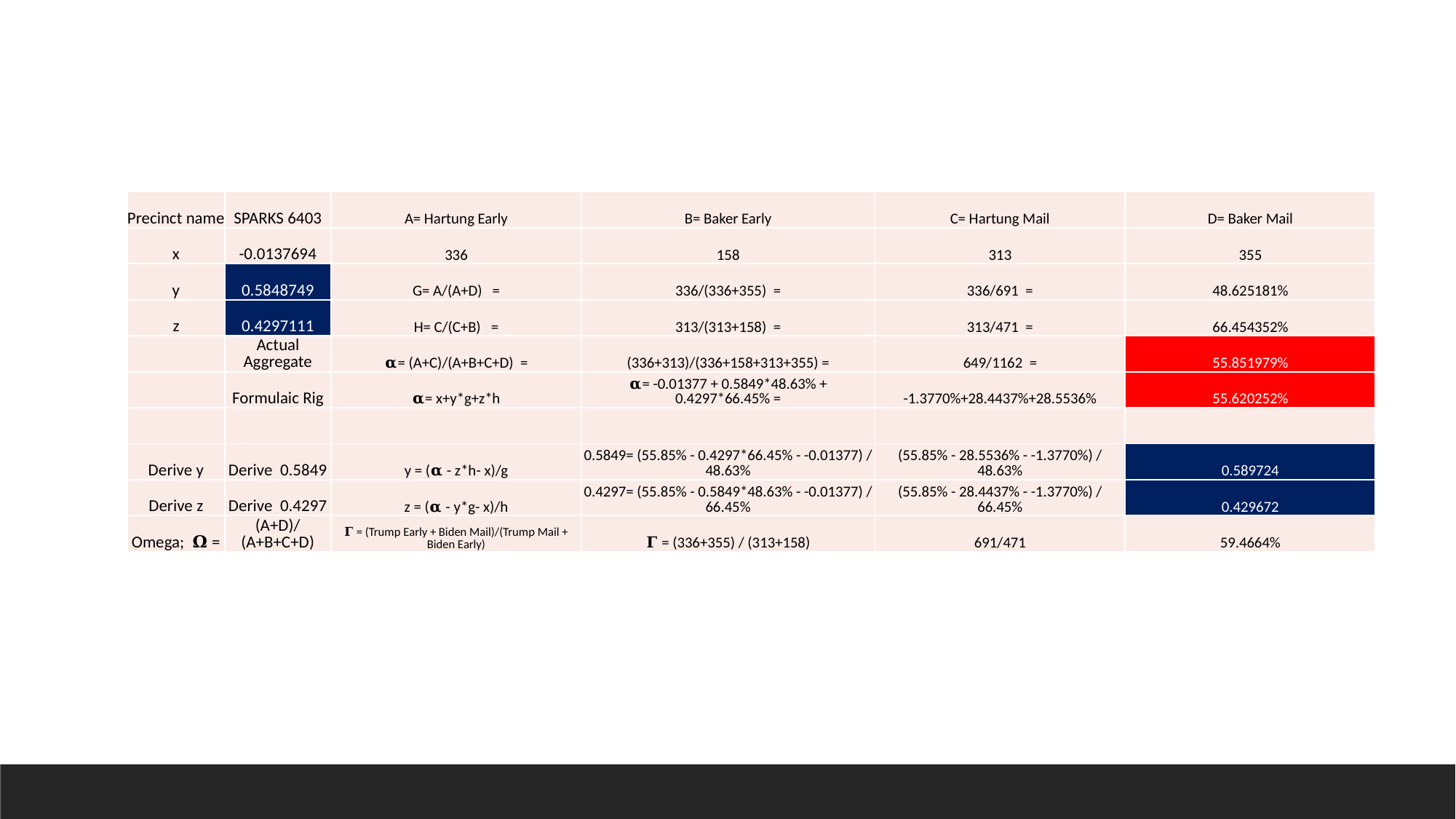

| Precinct name | SPARKS 6403 | A= Hartung Early | B= Baker Early | C= Hartung Mail | D= Baker Mail |
| --- | --- | --- | --- | --- | --- |
| x | -0.0137694 | 336 | 158 | 313 | 355 |
| y | 0.5848749 | G= A/(A+D) = | 336/(336+355) = | 336/691 = | 48.625181% |
| z | 0.4297111 | H= C/(C+B) = | 313/(313+158) = | 313/471 = | 66.454352% |
|  | Actual Aggregate | 𝛂= (A+C)/(A+B+C+D) = | (336+313)/(336+158+313+355) = | 649/1162 = | 55.851979% |
|  | Formulaic Rig | 𝛂= x+y\*g+z\*h | 𝛂= -0.01377 + 0.5849\*48.63% + 0.4297\*66.45% = | -1.3770%+28.4437%+28.5536% | 55.620252% |
|  |  |  |  |  |  |
| Derive y | Derive 0.5849 | y = (𝛂 - z\*h- x)/g | 0.5849= (55.85% - 0.4297\*66.45% - -0.01377) / 48.63% | (55.85% - 28.5536% - -1.3770%) / 48.63% | 0.589724 |
| Derive z | Derive 0.4297 | z = (𝛂 - y\*g- x)/h | 0.4297= (55.85% - 0.5849\*48.63% - -0.01377) / 66.45% | (55.85% - 28.4437% - -1.3770%) / 66.45% | 0.429672 |
| Omega; 𝛀 = | (A+D)/(A+B+C+D) | 𝚪 = (Trump Early + Biden Mail)/(Trump Mail + Biden Early) | 𝚪 = (336+355) / (313+158) | 691/471 | 59.4664% |